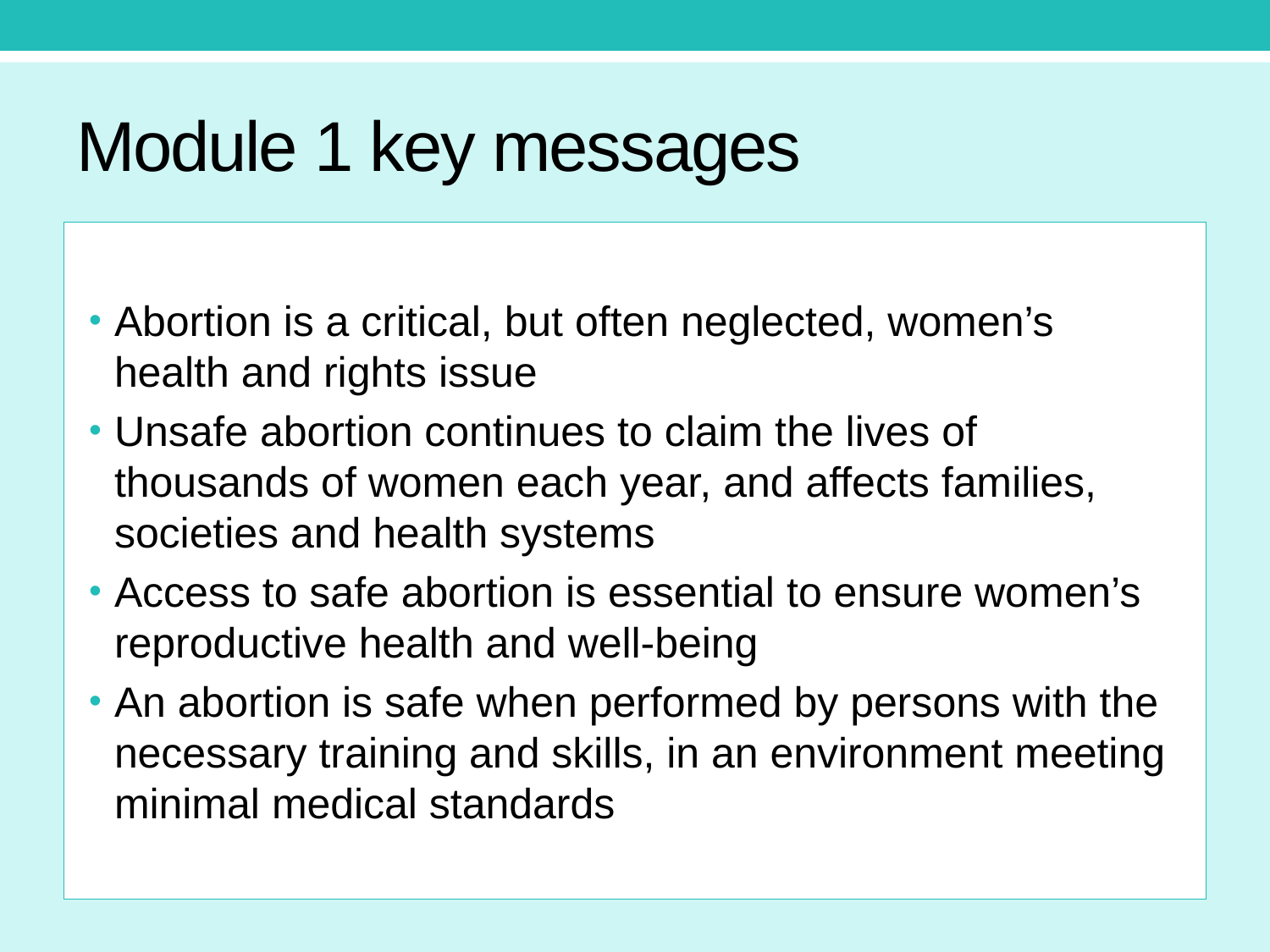

# Module 1 key messages
Abortion is a critical, but often neglected, women’s health and rights issue
Unsafe abortion continues to claim the lives of thousands of women each year, and affects families, societies and health systems
Access to safe abortion is essential to ensure women’s reproductive health and well-being
An abortion is safe when performed by persons with the necessary training and skills, in an environment meeting minimal medical standards